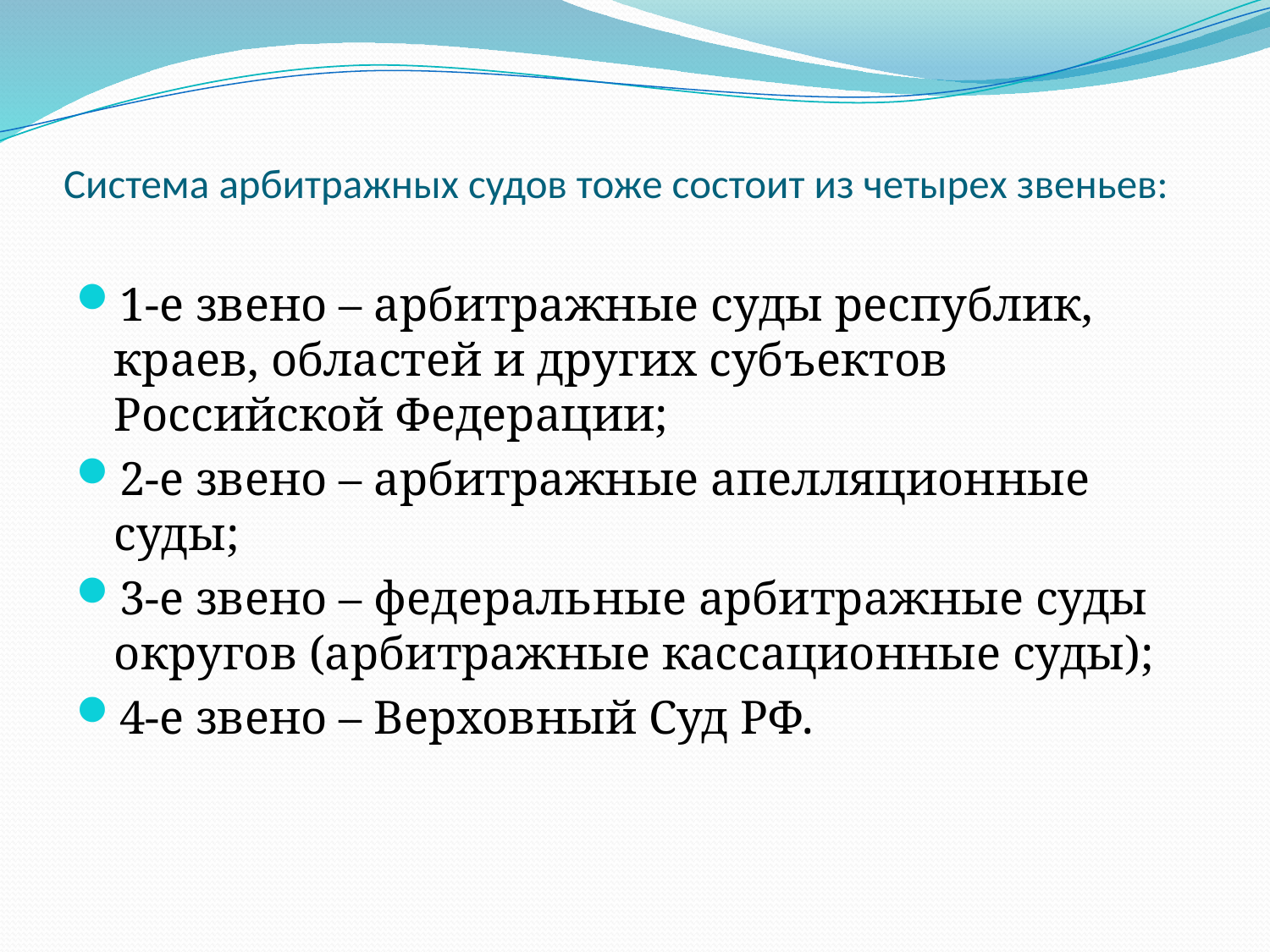

# Система арбитражных судов тоже состоит из четырех звеньев:
1-е звено – арбитражные суды республик, краев, областей и других субъектов Российской Федерации;
2-е звено – арбитражные апелляционные суды;
3-е звено – федеральные арбитражные суды округов (арбитражные кассационные суды);
4-е звено – Верховный Суд РФ.